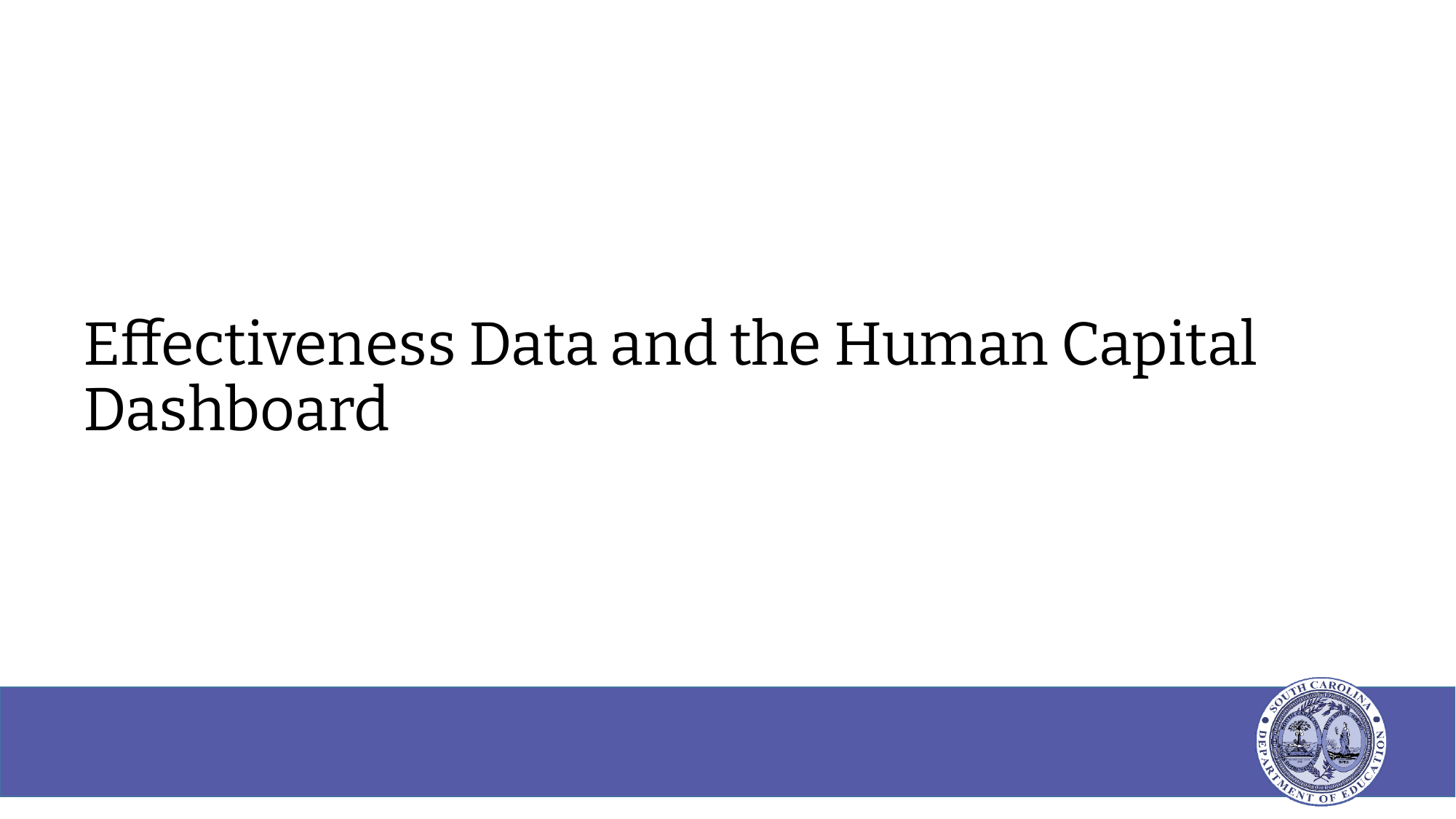

# Effectiveness Data and the Human Capital Dashboard